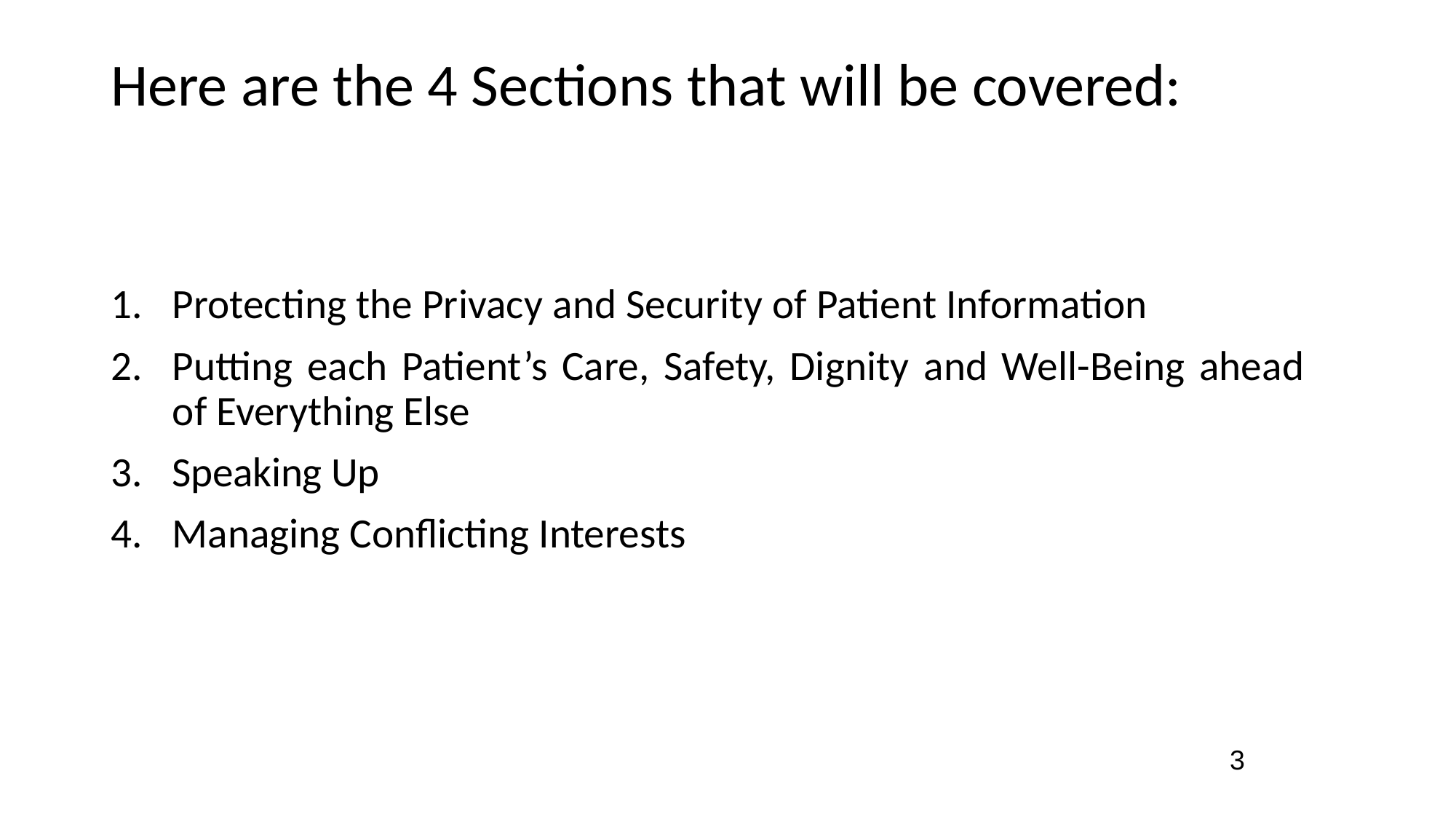

Here are the 4 Sections that will be covered:
Protecting the Privacy and Security of Patient Information
Putting each Patient’s Care, Safety, Dignity and Well-Being ahead of Everything Else
Speaking Up
Managing Conflicting Interests
3